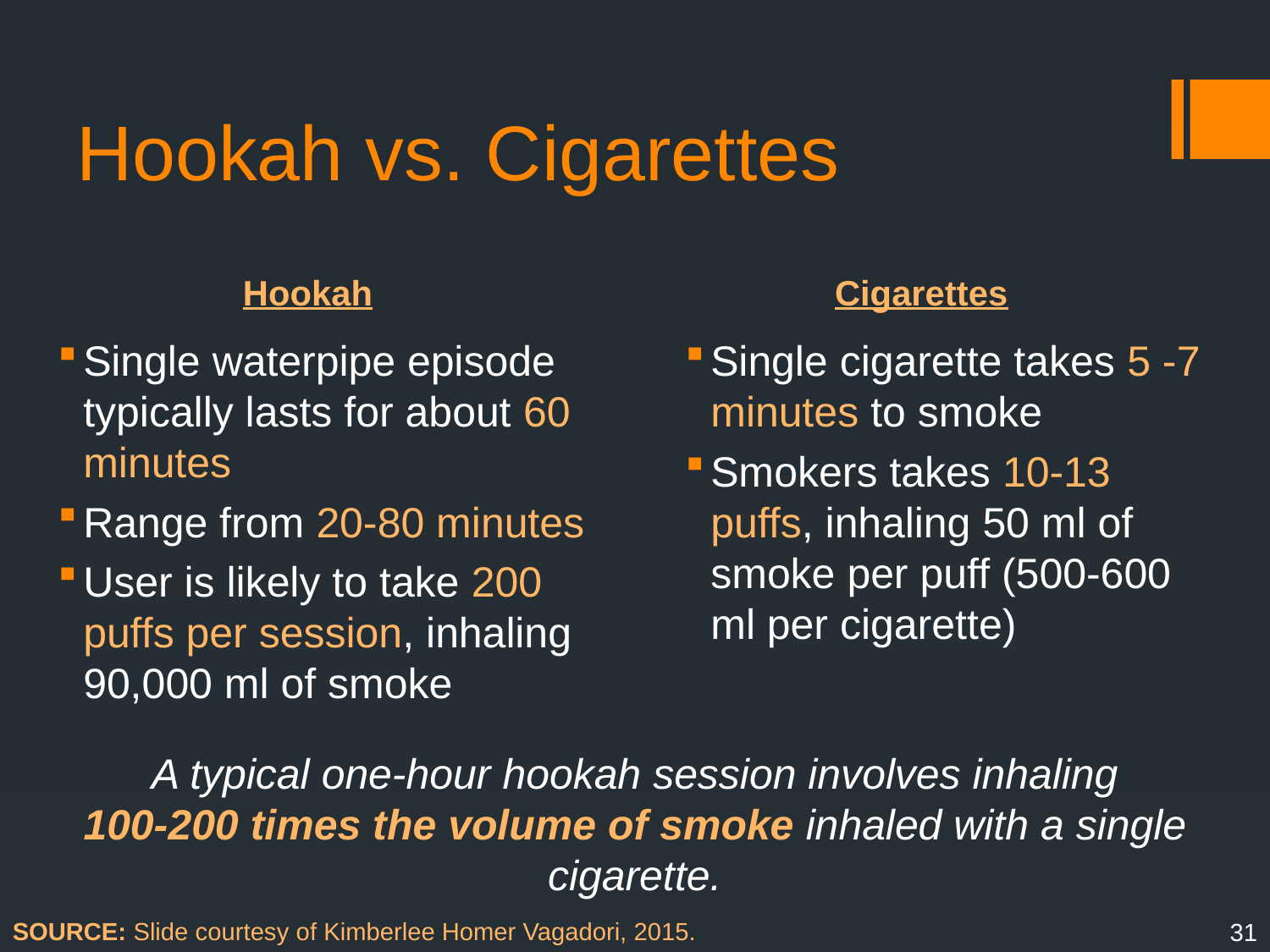

# Hookah vs. Cigarettes
Hookah
Cigarettes
Single waterpipe episode typically lasts for about 60 minutes
Range from 20-80 minutes
User is likely to take 200 puffs per session, inhaling 90,000 ml of smoke
Single cigarette takes 5 -7 minutes to smoke
Smokers takes 10-13 puffs, inhaling 50 ml of smoke per puff (500-600 ml per cigarette)
A typical one-hour hookah session involves inhaling
100-200 times the volume of smoke inhaled with a single cigarette.
SOURCE: Slide courtesy of Kimberlee Homer Vagadori, 2015.